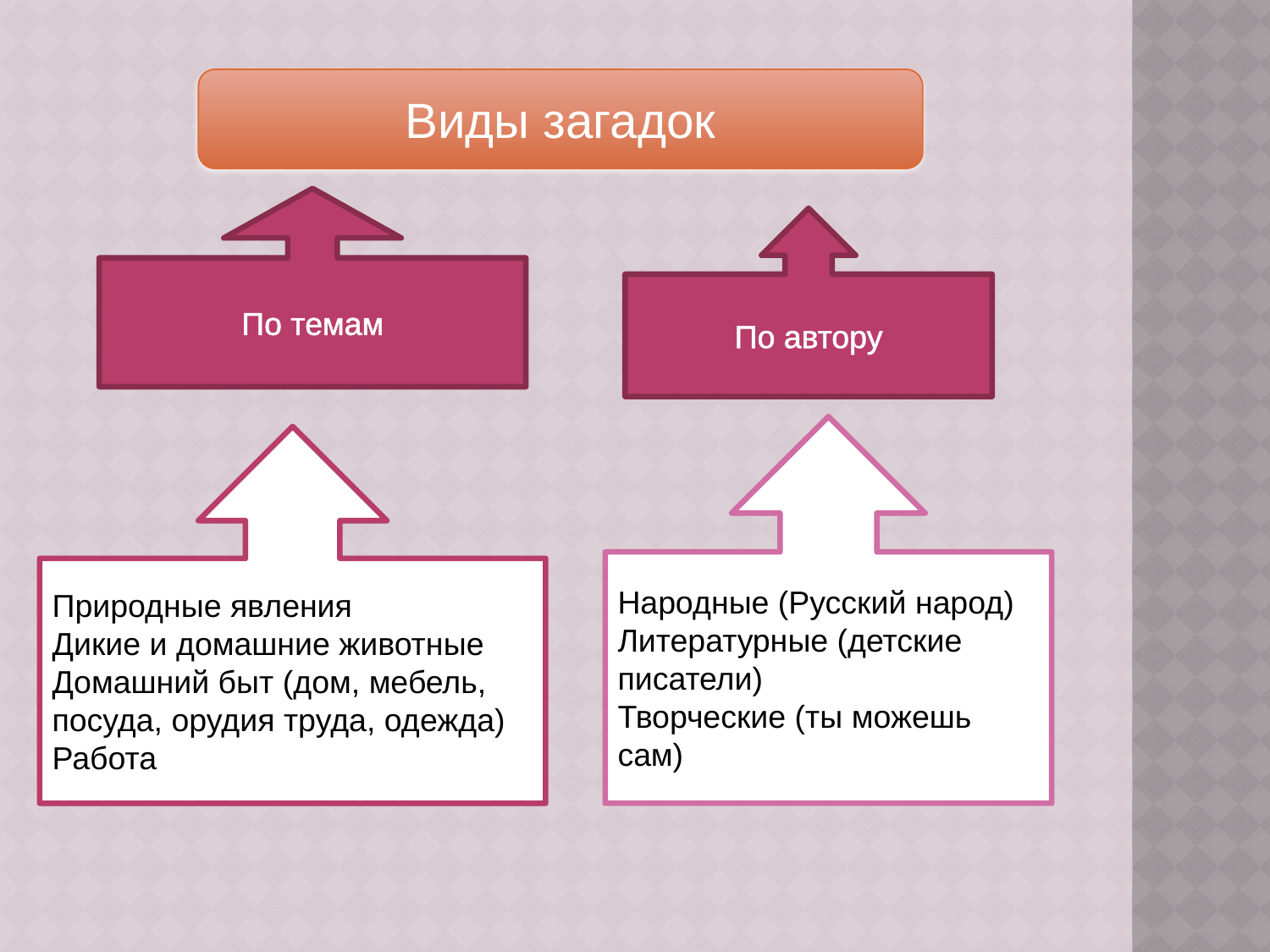

Виды загадок
По темам
По автору

Народные (Русский народ)
Литературные (детские писатели)
Творческие (ты можешь сам)
Природные явления
Дикие и домашние животные
Домашний быт (дом, мебель,
посуда, орудия труда, одежда)
Работа